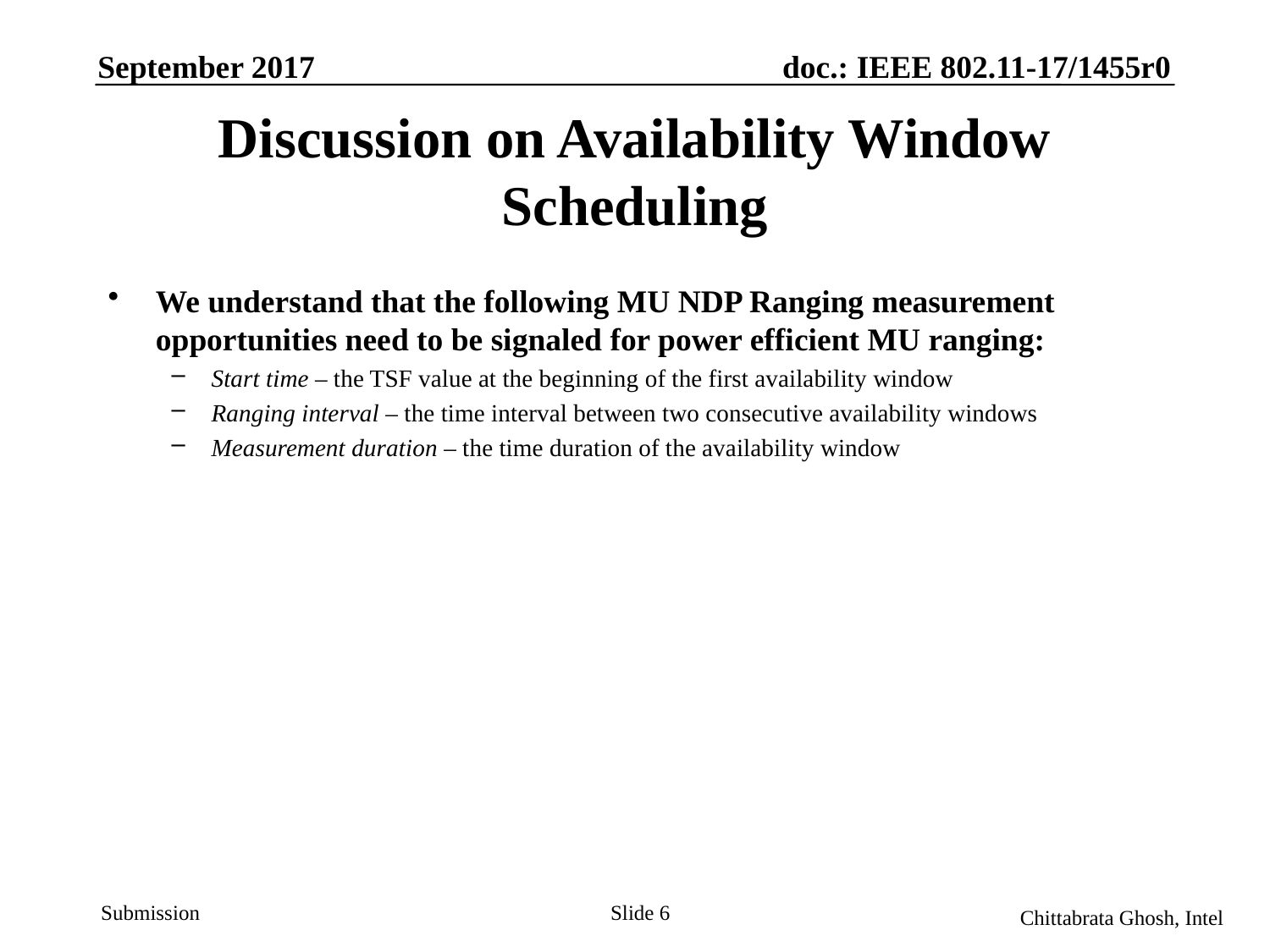

September 2017
doc.: IEEE 802.11-17/1455r0
# Discussion on Availability Window Scheduling
We understand that the following MU NDP Ranging measurement opportunities need to be signaled for power efficient MU ranging:
Start time – the TSF value at the beginning of the first availability window
Ranging interval – the time interval between two consecutive availability windows
Measurement duration – the time duration of the availability window

Slide 6
Chittabrata Ghosh, Intel